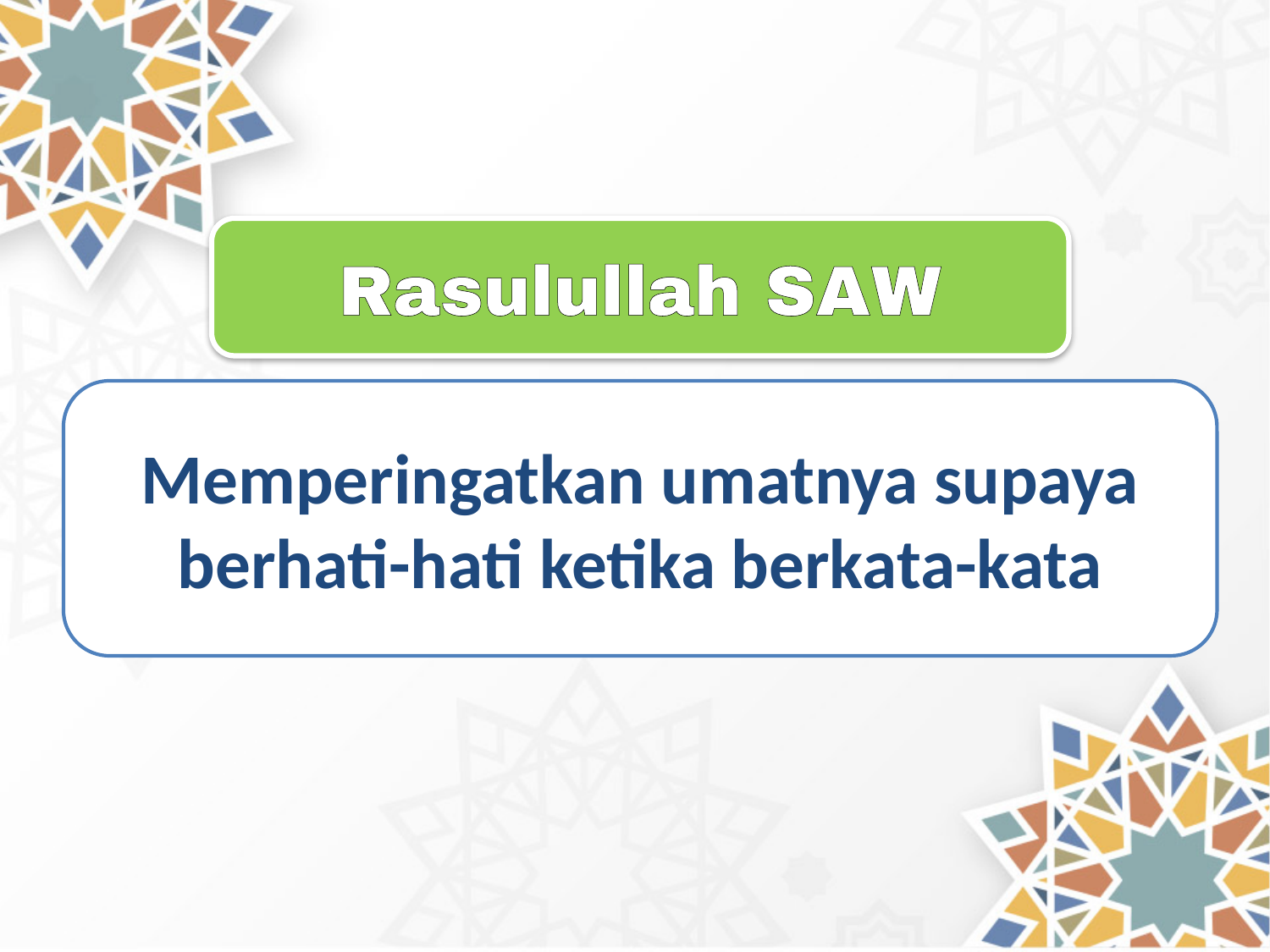

Rasulullah SAW
Memperingatkan umatnya supaya berhati-hati ketika berkata-kata